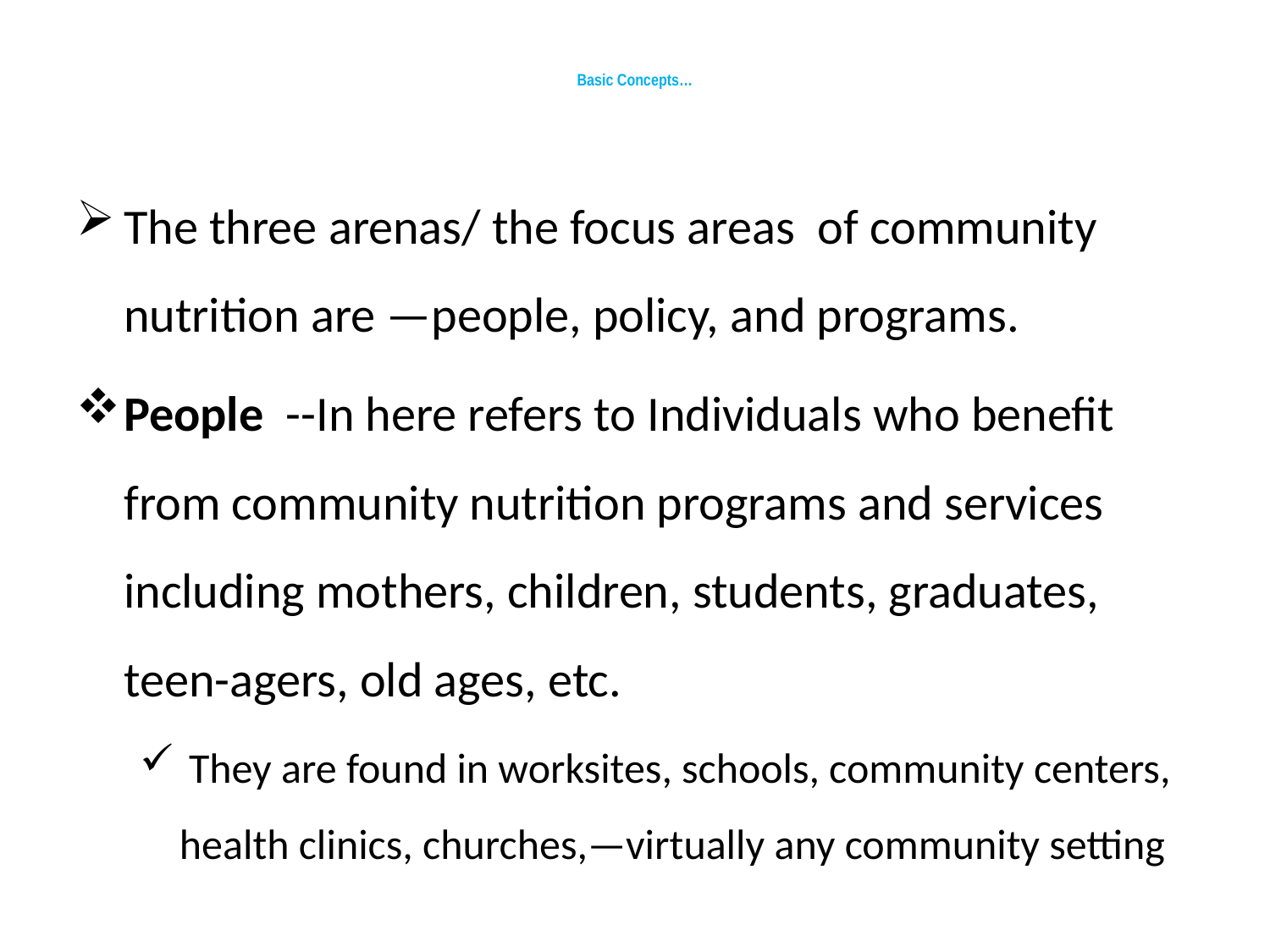

# Basic Concepts…
The three arenas/ the focus areas  of community nutrition are —people, policy, and programs.
People  --In here refers to Individuals who benefit from community nutrition programs and services including mothers, children, students, graduates, teen-agers, old ages, etc.
 They are found in worksites, schools, community centers, health clinics, churches,—virtually any community setting